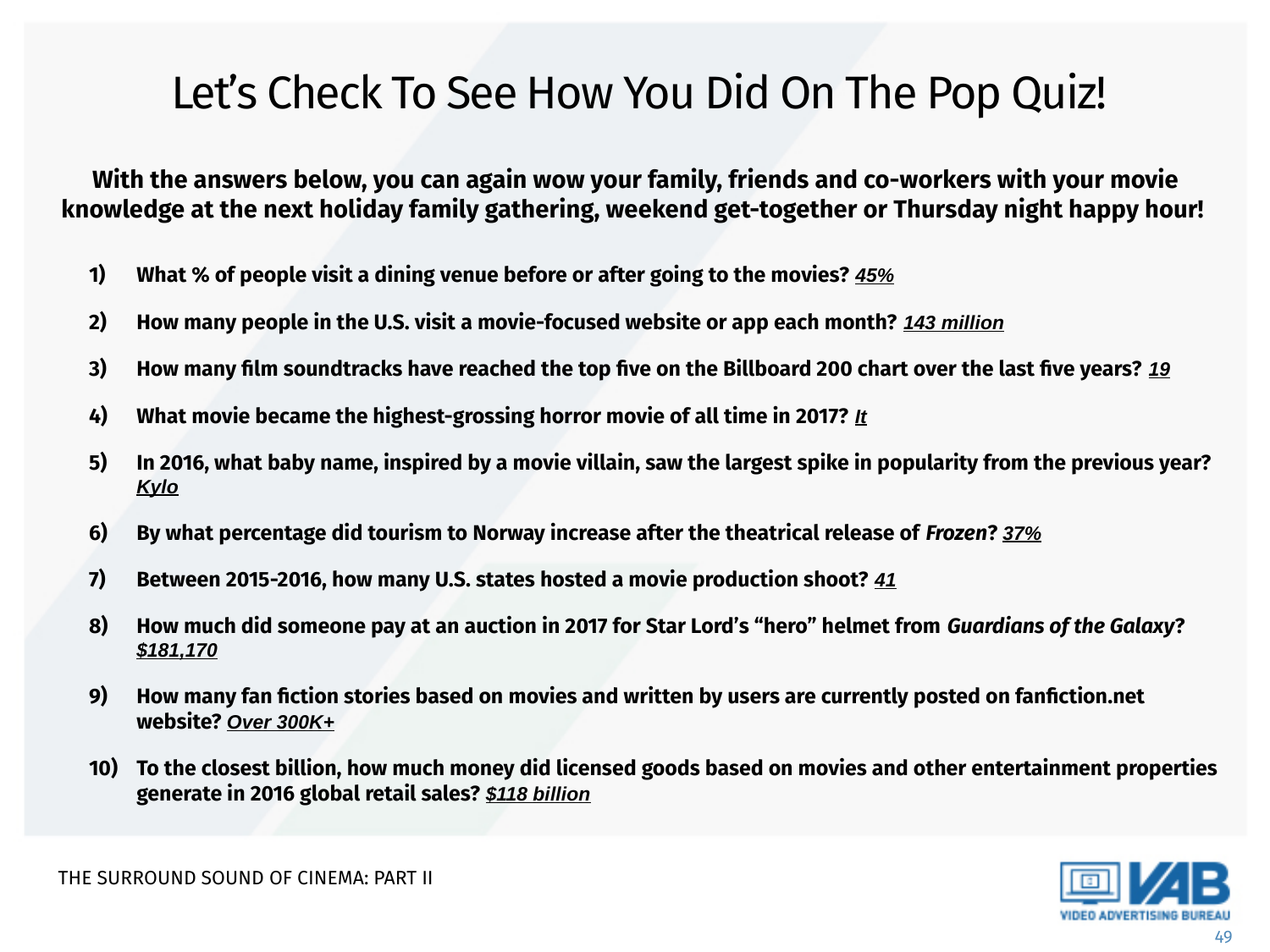

# Let’s Check To See How You Did On The Pop Quiz!
With the answers below, you can again wow your family, friends and co-workers with your movie knowledge at the next holiday family gathering, weekend get-together or Thursday night happy hour!
What % of people visit a dining venue before or after going to the movies? 45%

How many people in the U.S. visit a movie-focused website or app each month? 143 million

How many film soundtracks have reached the top five on the Billboard 200 chart over the last five years? 19

What movie became the highest-grossing horror movie of all time in 2017? It

In 2016, what baby name, inspired by a movie villain, saw the largest spike in popularity from the previous year? Kylo

By what percentage did tourism to Norway increase after the theatrical release of Frozen? 37%

Between 2015-2016, how many U.S. states hosted a movie production shoot? 41

How much did someone pay at an auction in 2017 for Star Lord’s “hero” helmet from Guardians of the Galaxy? $181,170

How many fan fiction stories based on movies and written by users are currently posted on fanfiction.net website? Over 300K+

To the closest billion, how much money did licensed goods based on movies and other entertainment properties generate in 2016 global retail sales? $118 billion
THE SURROUND SOUND OF CINEMA: part ii